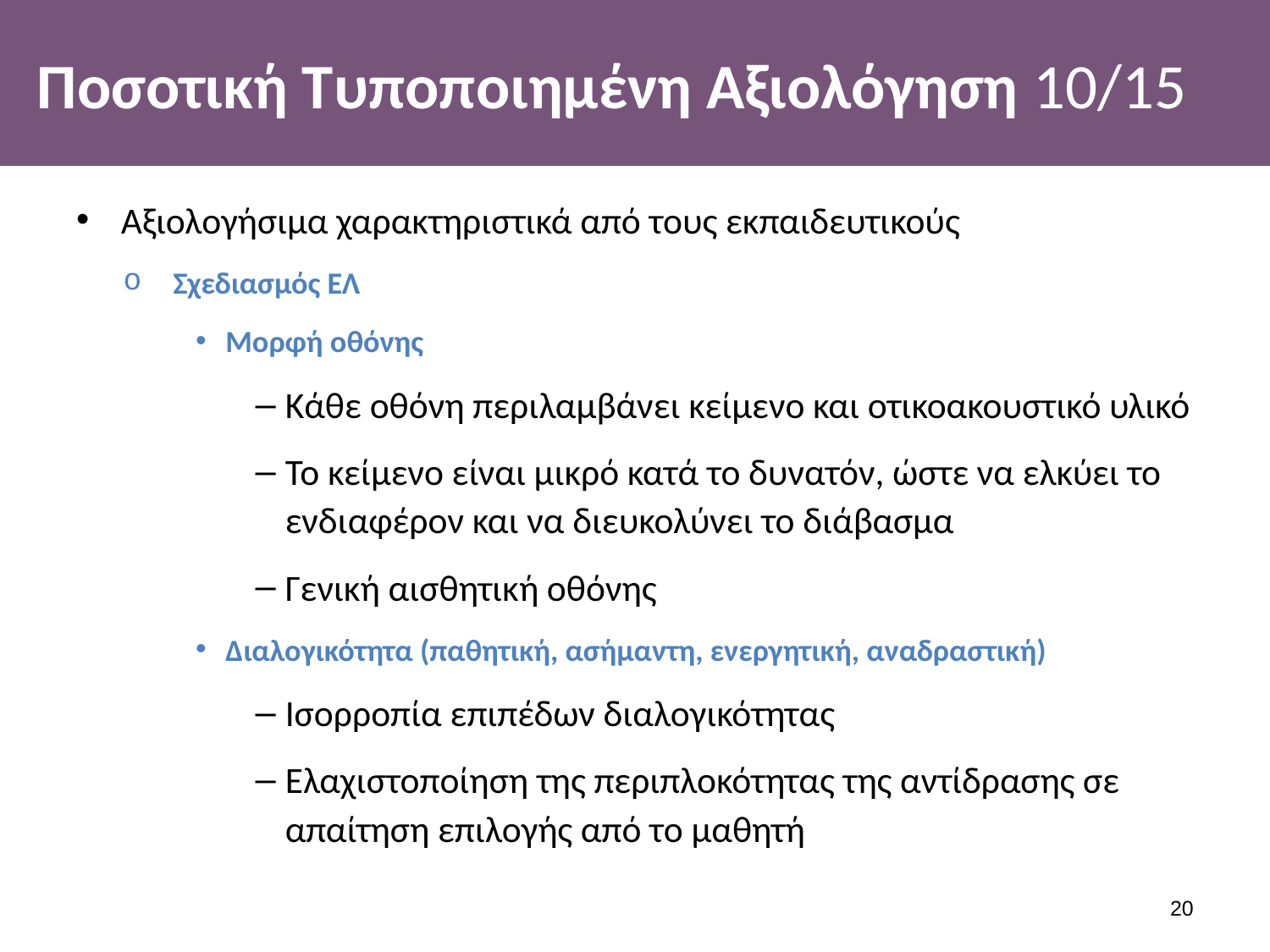

# Ποσοτική Τυποποιημένη Αξιολόγηση 10/15
Αξιολογήσιμα χαρακτηριστικά από τους εκπαιδευτικούς
Σχεδιασμός ΕΛ
Μορφή οθόνης
Κάθε οθόνη περιλαμβάνει κείμενο και οτικοακουστικό υλικό
Το κείμενο είναι μικρό κατά το δυνατόν, ώστε να ελκύει το ενδιαφέρον και να διευκολύνει το διάβασμα
Γενική αισθητική οθόνης
Διαλογικότητα (παθητική, ασήμαντη, ενεργητική, αναδραστική)
Ισορροπία επιπέδων διαλογικότητας
Ελαχιστοποίηση της περιπλοκότητας της αντίδρασης σε απαίτηση επιλογής από το μαθητή
20